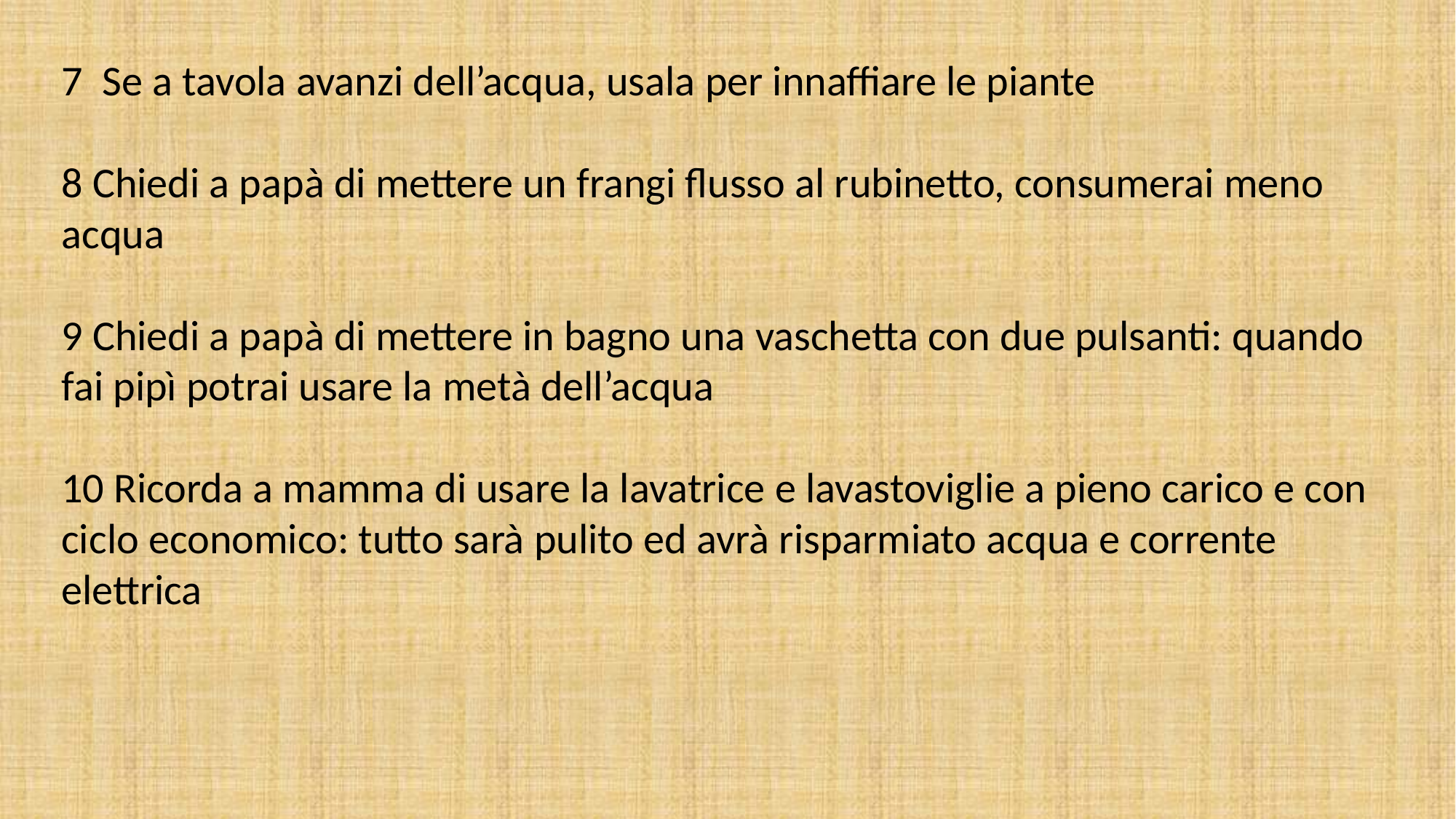

7  Se a tavola avanzi dell’acqua, usala per innaffiare le piante

8 Chiedi a papà di mettere un frangi flusso al rubinetto, consumerai meno acqua

9 Chiedi a papà di mettere in bagno una vaschetta con due pulsanti: quando fai pipì potrai usare la metà dell’acqua

10 Ricorda a mamma di usare la lavatrice e lavastoviglie a pieno carico e con ciclo economico: tutto sarà pulito ed avrà risparmiato acqua e corrente elettrica